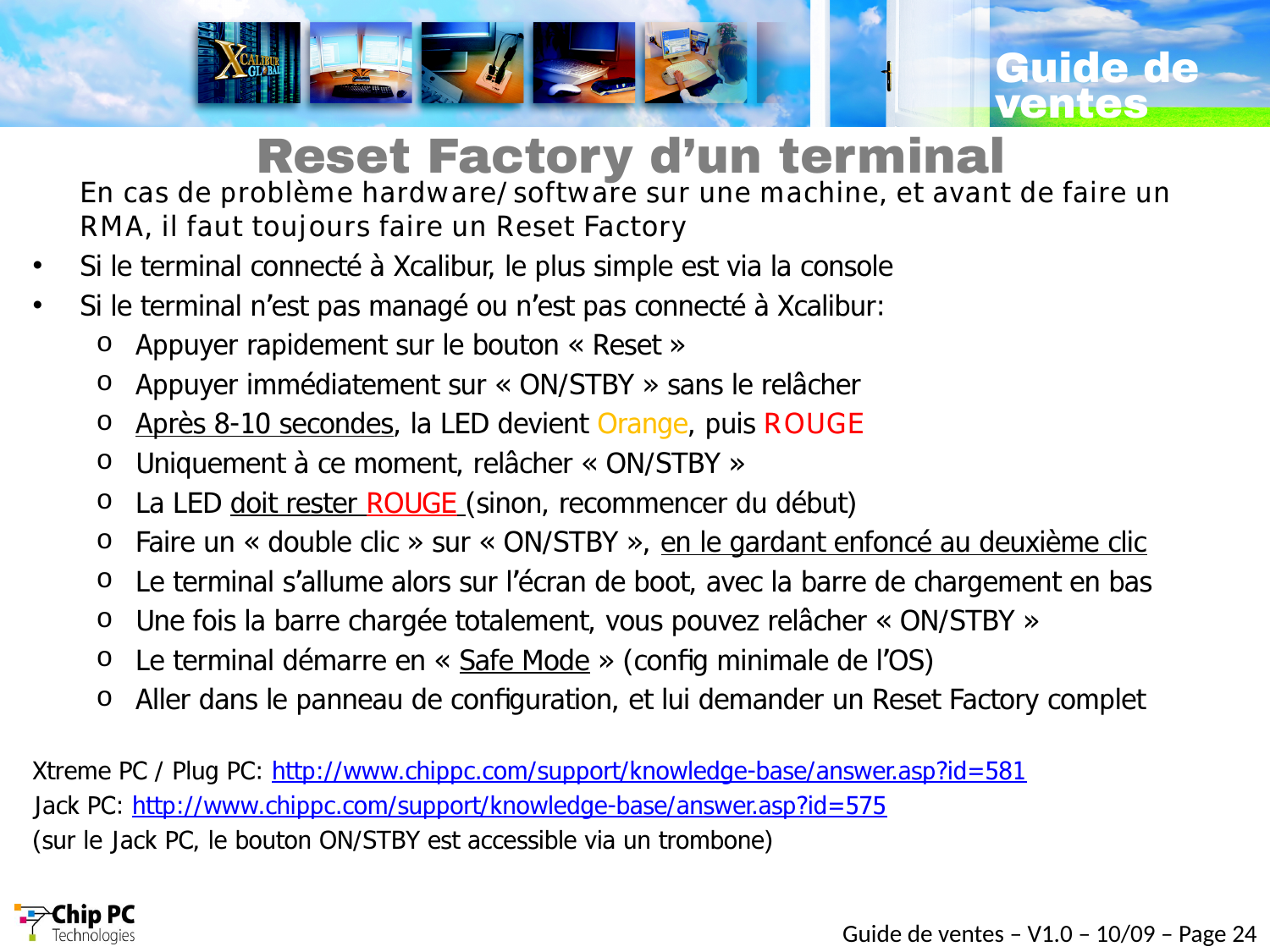

# Reset Factory d’un terminal
	En cas de problème hardware/software sur une machine, et avant de faire un RMA, il faut toujours faire un Reset Factory
Si le terminal connecté à Xcalibur, le plus simple est via la console
Si le terminal n’est pas managé ou n’est pas connecté à Xcalibur:
Appuyer rapidement sur le bouton « Reset »
Appuyer immédiatement sur « ON/STBY » sans le relâcher
Après 8-10 secondes, la LED devient Orange, puis ROUGE
Uniquement à ce moment, relâcher « ON/STBY »
La LED doit rester ROUGE (sinon, recommencer du début)
Faire un « double clic » sur « ON/STBY », en le gardant enfoncé au deuxième clic
Le terminal s’allume alors sur l’écran de boot, avec la barre de chargement en bas
Une fois la barre chargée totalement, vous pouvez relâcher « ON/STBY »
Le terminal démarre en « Safe Mode » (config minimale de l’OS)
Aller dans le panneau de configuration, et lui demander un Reset Factory complet

Xtreme PC / Plug PC: http://www.chippc.com/support/knowledge-base/answer.asp?id=581
Jack PC: http://www.chippc.com/support/knowledge-base/answer.asp?id=575
(sur le Jack PC, le bouton ON/STBY est accessible via un trombone)

Guide de ventes – V1.0 – 10/09 – Page 24